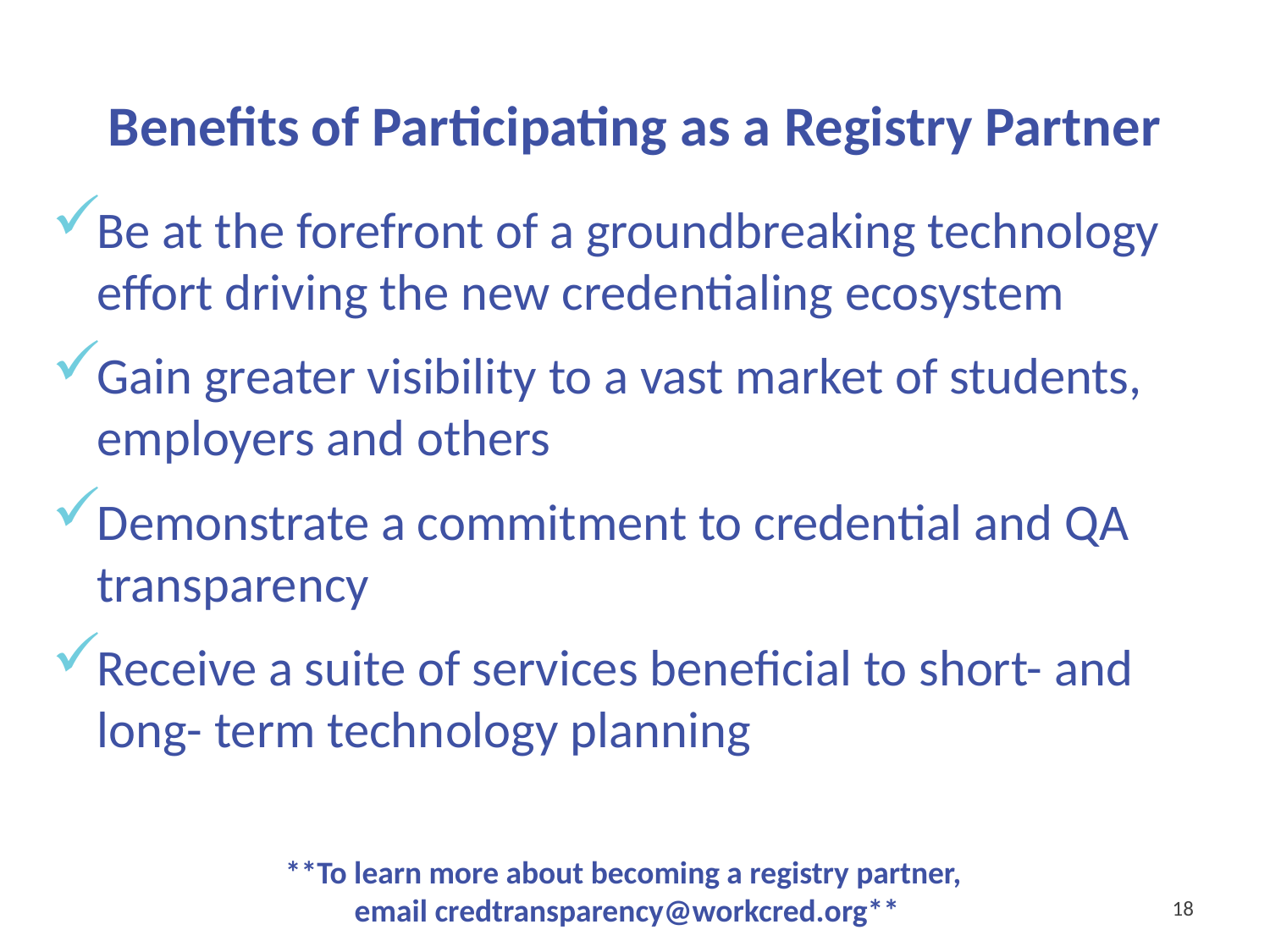

# Benefits of Participating as a Registry Partner
Be at the forefront of a groundbreaking technology effort driving the new credentialing ecosystem
Gain greater visibility to a vast market of students, employers and others
Demonstrate a commitment to credential and QA transparency
Receive a suite of services beneficial to short- and long- term technology planning

**To learn more about becoming a registry partner,
 email credtransparency@workcred.org**
18
15